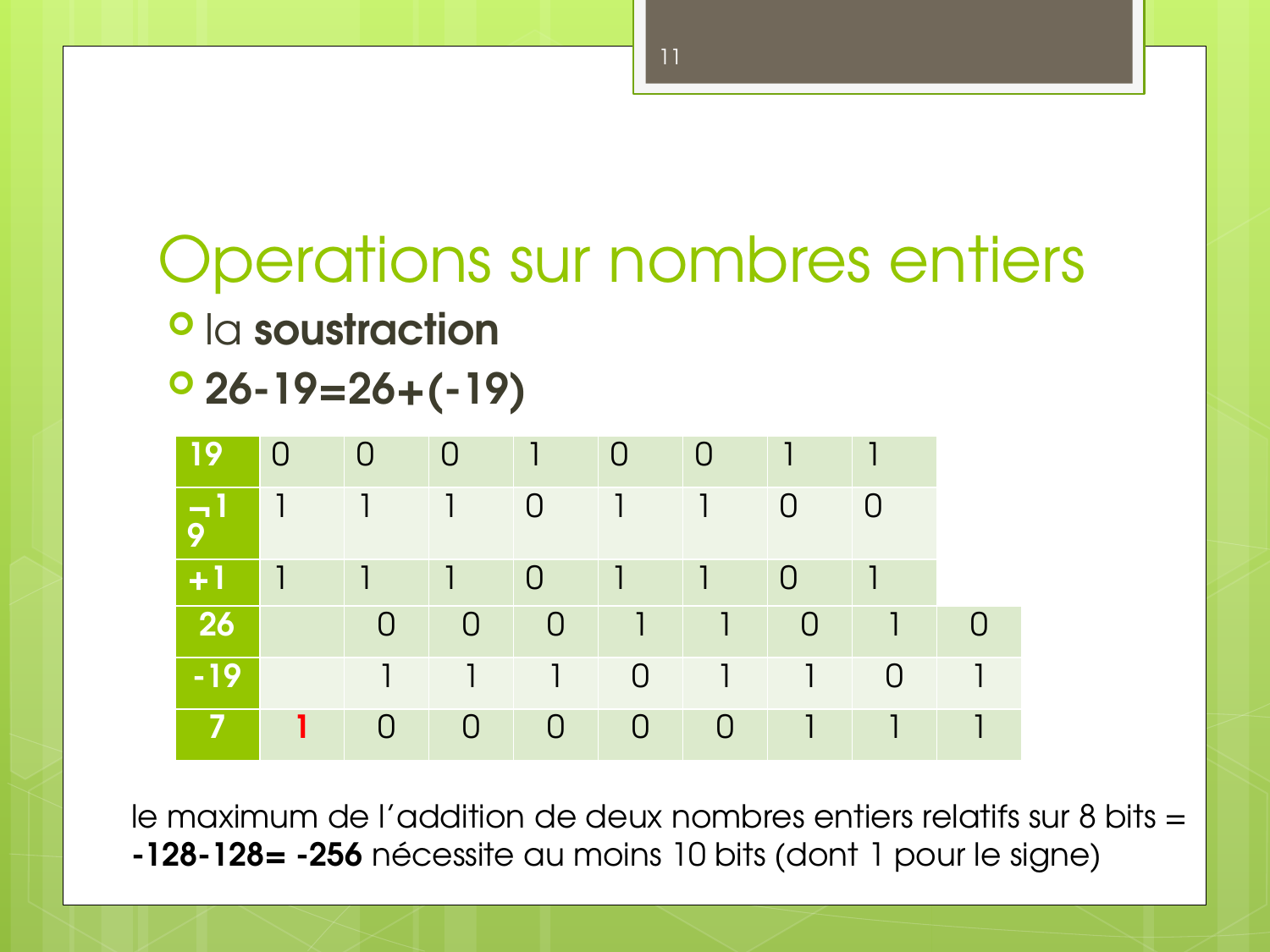

11
# Operations sur nombres entiers
la soustraction
26-19=26+(-19)
| 19 | 0 | 0 | 0 | 1 | 0 | 0 | 1 | 1 |
| --- | --- | --- | --- | --- | --- | --- | --- | --- |
| ¬19 | 1 | 1 | 1 | 0 | 1 | 1 | 0 | 0 |
| +1 | 1 | 1 | 1 | 0 | 1 | 1 | 0 | 1 |
| 26 |  | 0 | 0 | 0 | 1 | 1 | 0 | 1 | 0 |
| --- | --- | --- | --- | --- | --- | --- | --- | --- | --- |
| -19 |  | 1 | 1 | 1 | 0 | 1 | 1 | 0 | 1 |
| 7 | 1 | 0 | 0 | 0 | 0 | 0 | 1 | 1 | 1 |
le maximum de l’addition de deux nombres entiers relatifs sur 8 bits =
-128-128= -256 nécessite au moins 10 bits (dont 1 pour le signe)